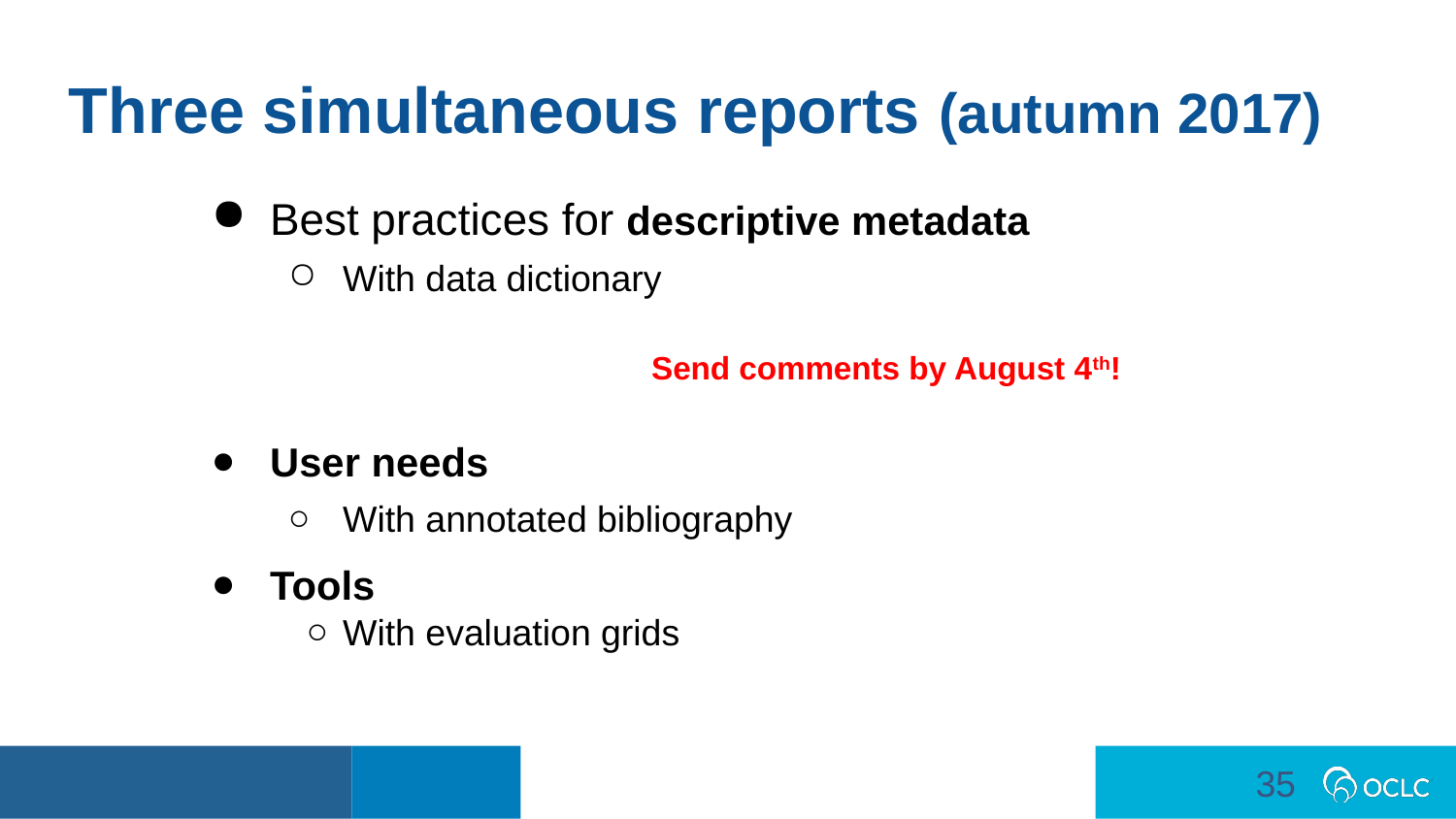

Three simultaneous reports (autumn 2017)
Best practices for descriptive metadata
With data dictionary

User needs
With annotated bibliography

Tools
With evaluation grids
Send comments by August 4th!